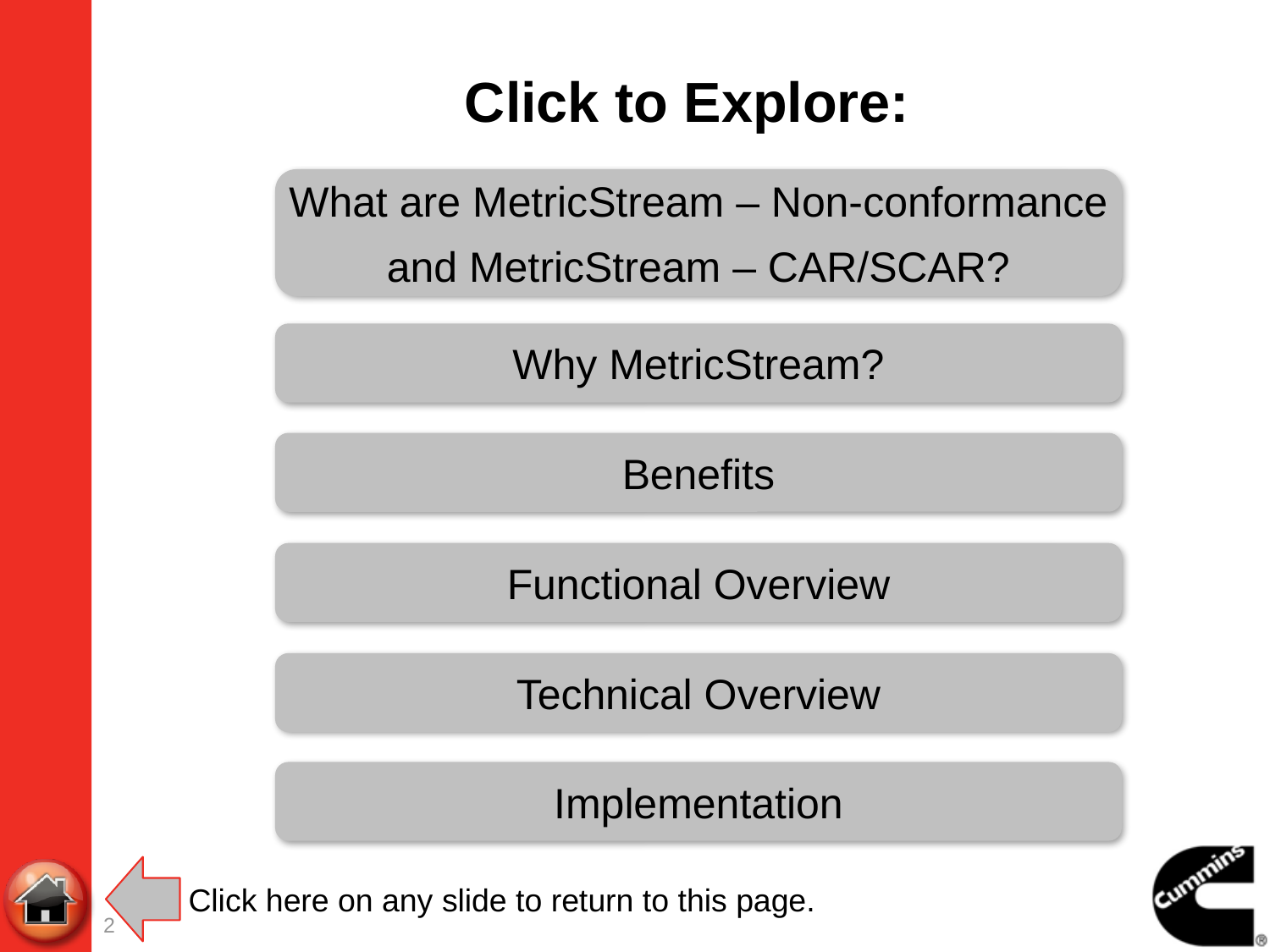

# Click to Explore:
What are MetricStream – Non-conformance
and MetricStream – CAR/SCAR?
Why MetricStream?
Benefits
Functional Overview
Technical Overview
Implementation

2
Click here on any slide to return to this page.